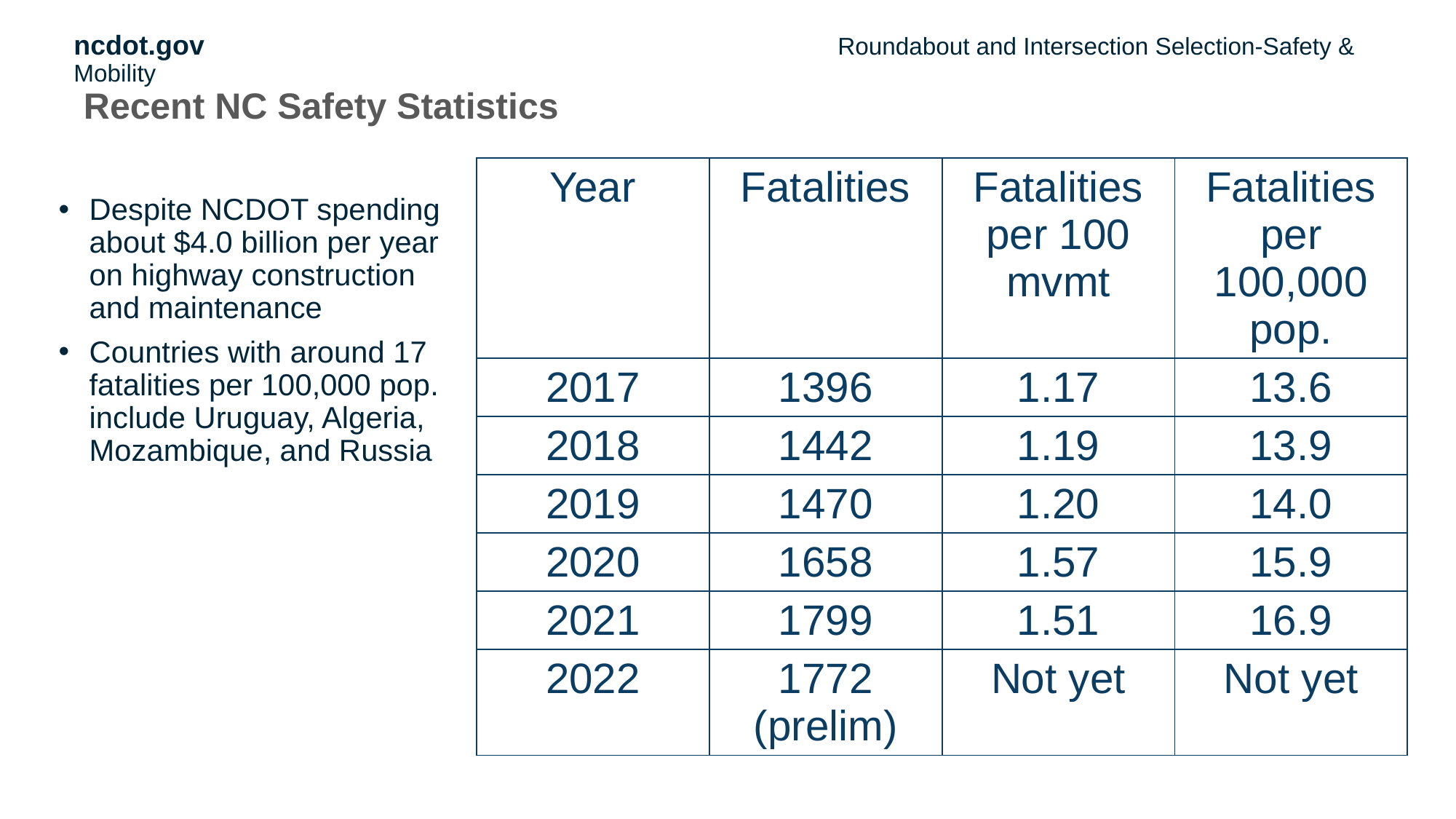

Roundabout and Intersection Selection-Safety & Mobility

ncdot.gov						Roundabout and Intersection Selection-Safety & Mobility

# Recent NC Safety Statistics
| Year | Fatalities | Fatalities per 100 mvmt | Fatalities per 100,000 pop. |
| --- | --- | --- | --- |
| 2017 | 1396 | 1.17 | 13.6 |
| 2018 | 1442 | 1.19 | 13.9 |
| 2019 | 1470 | 1.20 | 14.0 |
| 2020 | 1658 | 1.57 | 15.9 |
| 2021 | 1799 | 1.51 | 16.9 |
| 2022 | 1772 (prelim) | Not yet | Not yet |
Despite NCDOT spending about $4.0 billion per year on highway construction and maintenance
Countries with around 17 fatalities per 100,000 pop. include Uruguay, Algeria, Mozambique, and Russia